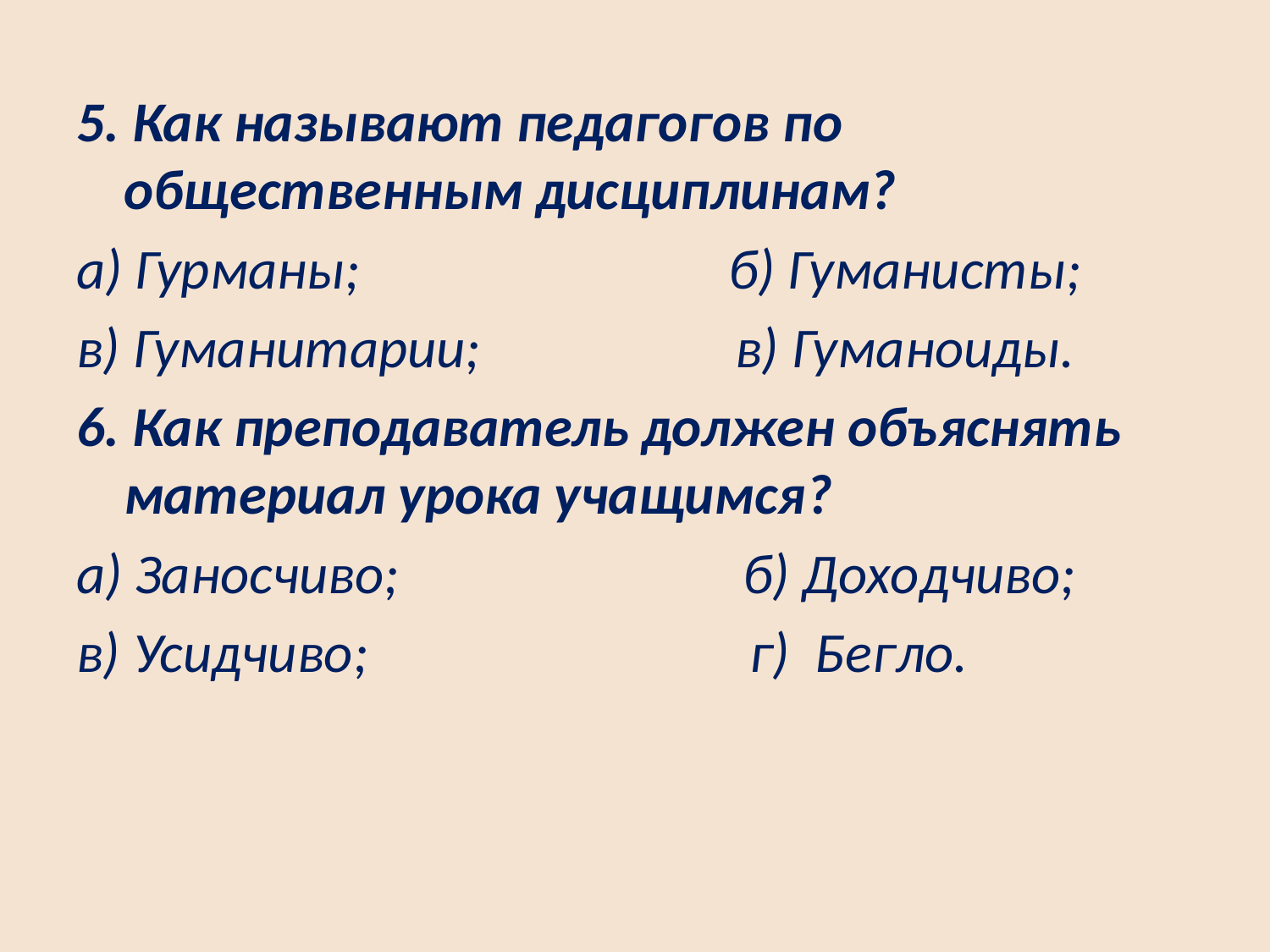

5. Как называют педагогов по общественным дисциплинам?
а) Гурманы;                             б) Гуманисты;
в) Гуманитарии;                    в) Гуманоиды.
6. Как преподаватель должен объяснять материал урока учащимся?
а) Заносчиво;                           б) Доходчиво;
в) Усидчиво;                              г)  Бегло.